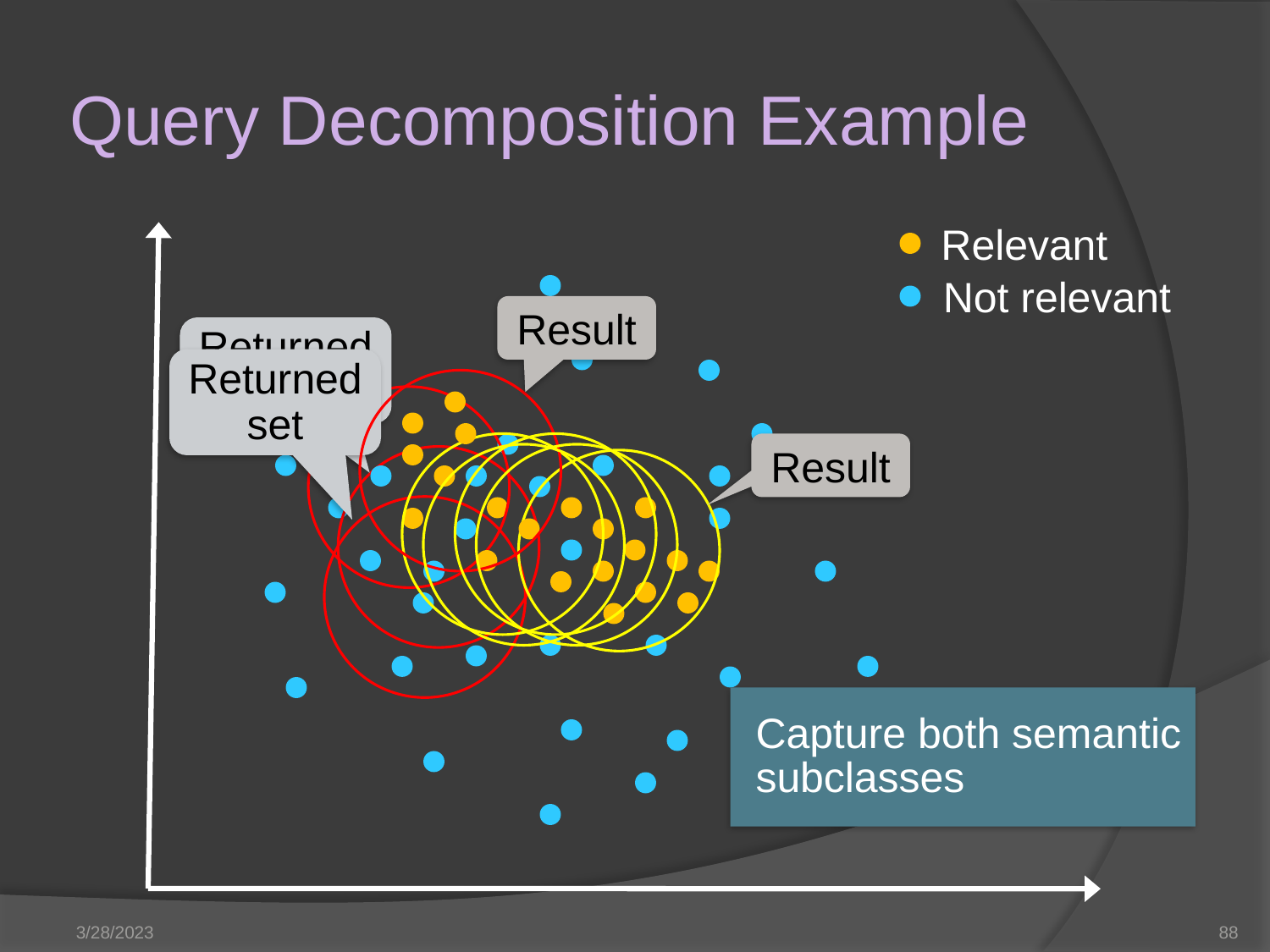

# Query Decomposition Example
Relevant

Not relevant

Result
Result
Returned set
Returned set

Capture both semantic subclasses

3/28/2023
88